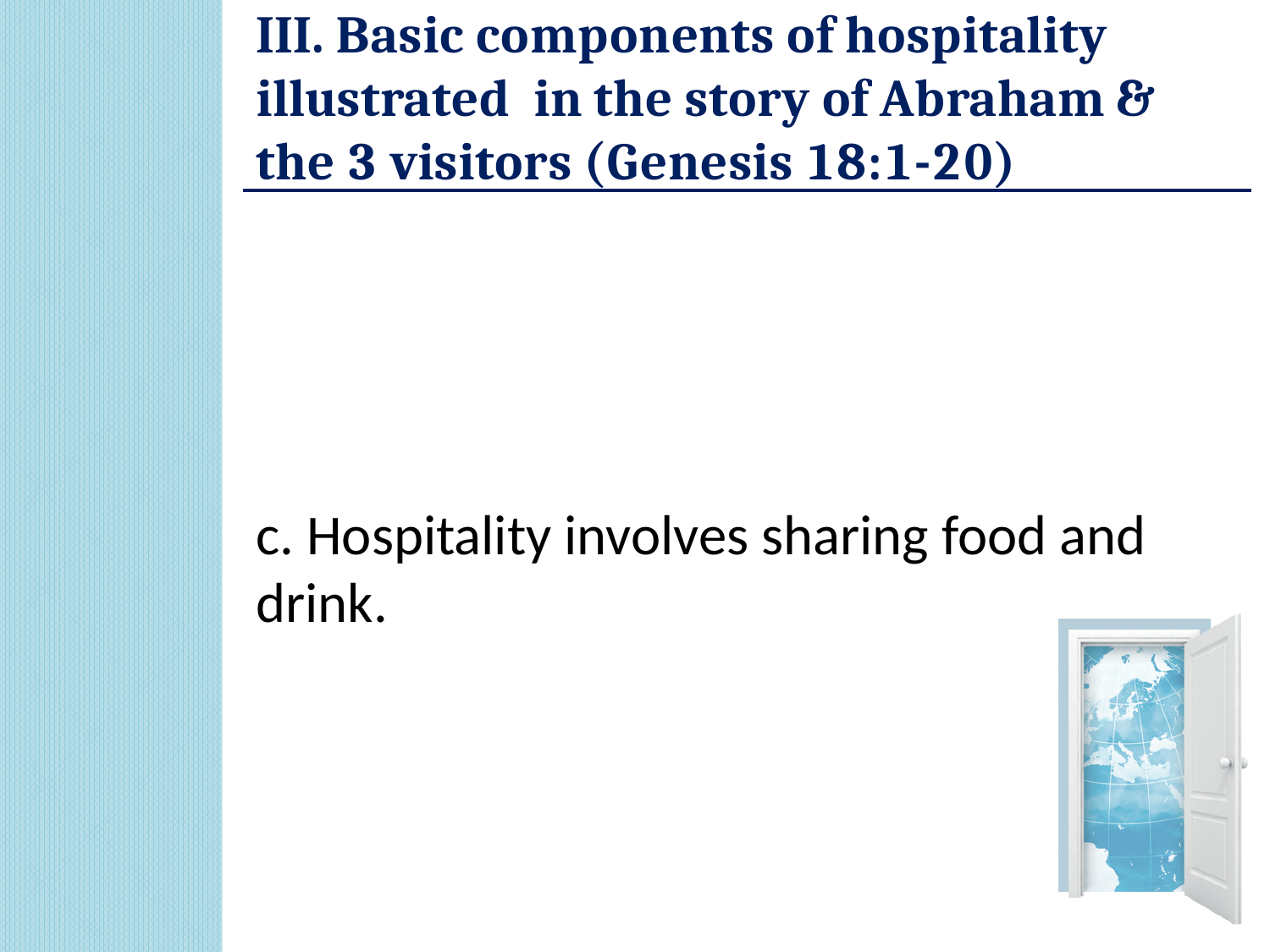

# III. Basic components of hospitality illustrated  in the story of Abraham & the 3 visitors (Genesis 18:1-20)
c. Hospitality involves sharing food and drink.